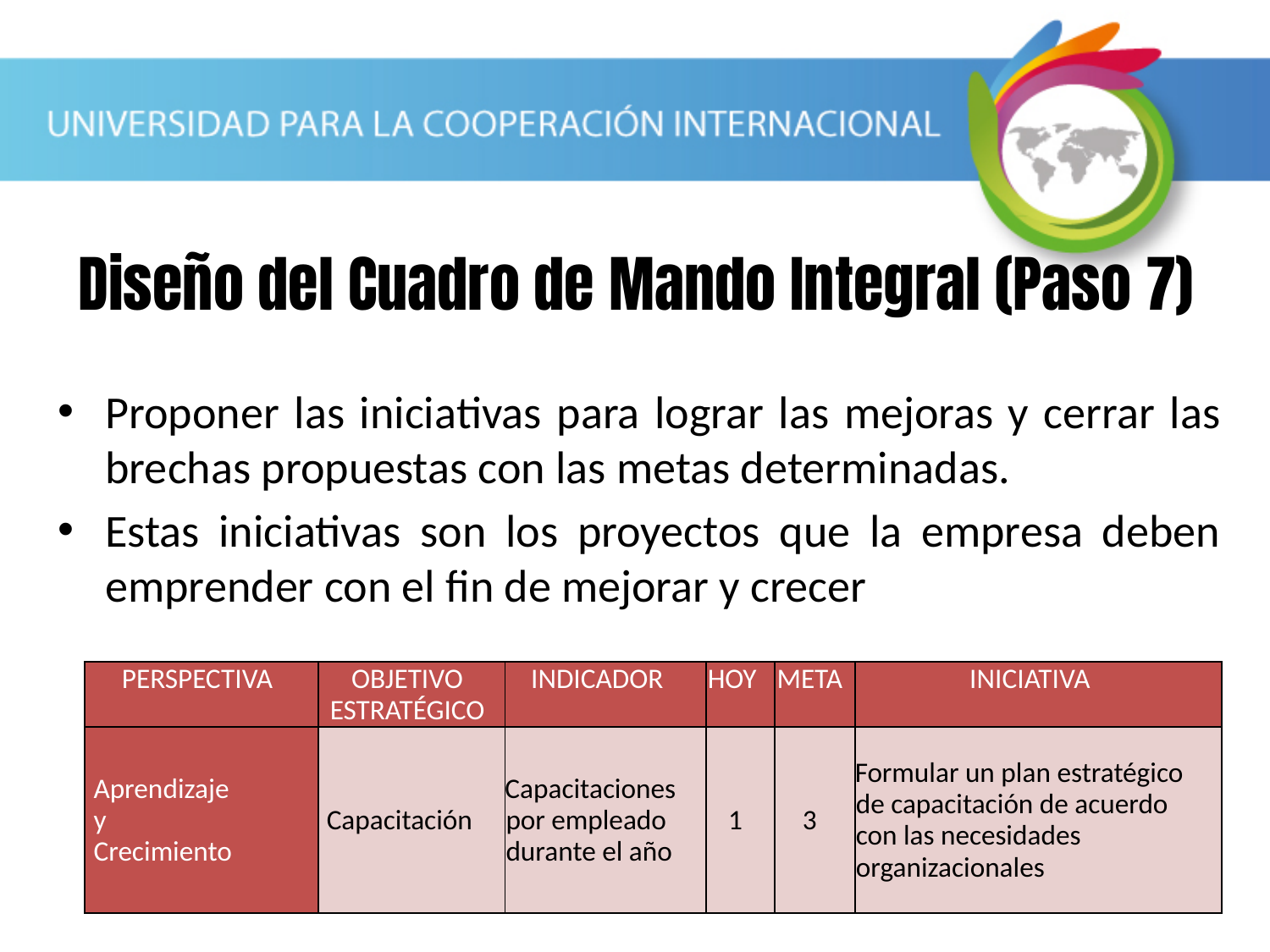

# Diseño del Cuadro de Mando Integral (Paso 7)
Proponer las iniciativas para lograr las mejoras y cerrar las brechas propuestas con las metas determinadas.
Estas iniciativas son los proyectos que la empresa deben emprender con el fin de mejorar y crecer
| PERSPECTIVA | OBJETIVO ESTRATÉGICO | INDICADOR | HOY | META | INICIATIVA |
| --- | --- | --- | --- | --- | --- |
| Aprendizaje y Crecimiento | Capacitación | Capacitaciones por empleado durante el año | 1 | 3 | Formular un plan estratégico de capacitación de acuerdo con las necesidades organizacionales |